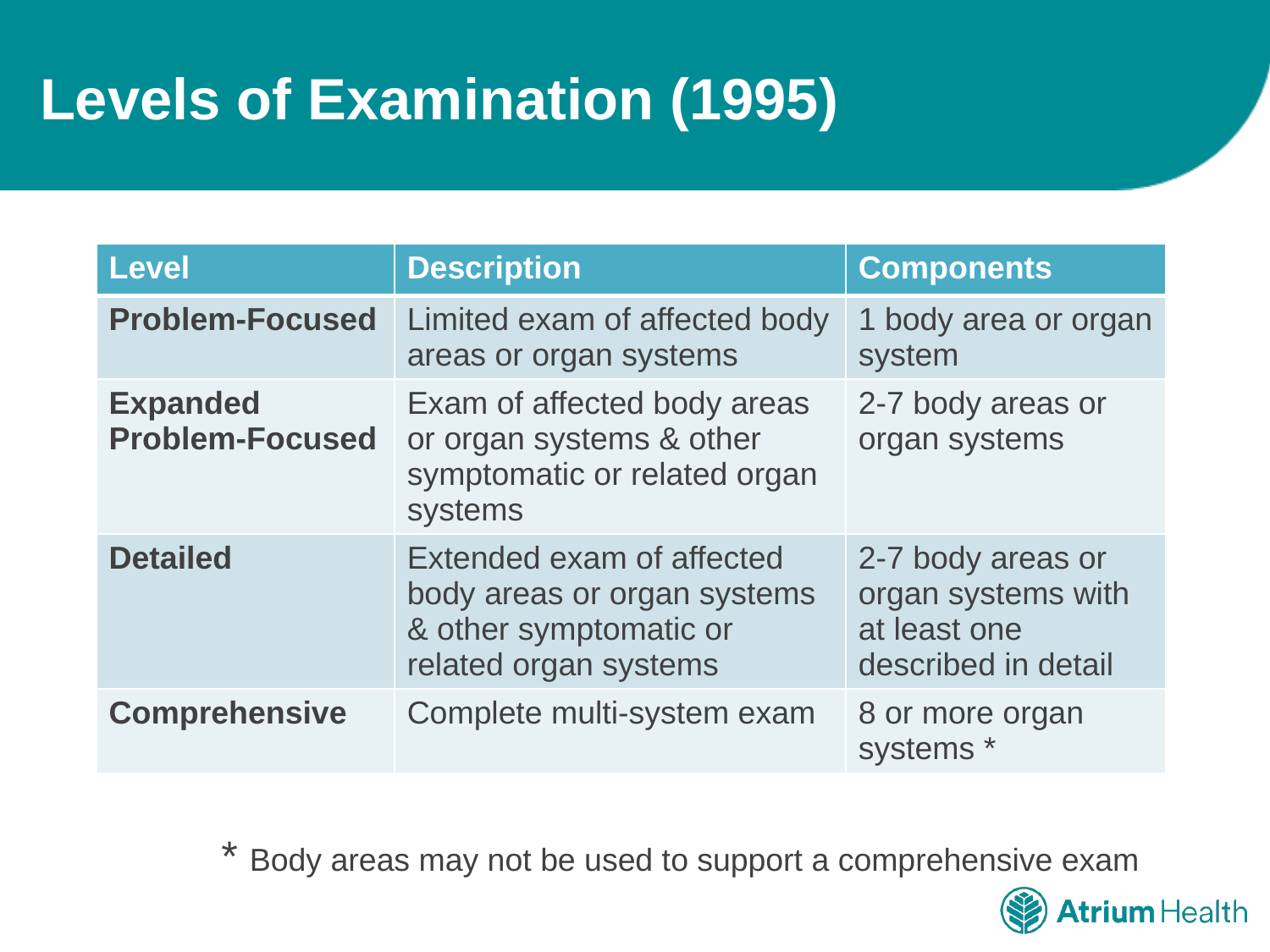

# Levels of Examination (1995)
| Level | Description | Components |
| --- | --- | --- |
| Problem-Focused | Limited exam of affected body areas or organ systems | 1 body area or organ system |
| Expanded Problem-Focused | Exam of affected body areas or organ systems & other symptomatic or related organ systems | 2-7 body areas or organ systems |
| Detailed | Extended exam of affected body areas or organ systems & other symptomatic or related organ systems | 2-7 body areas or organ systems with at least one described in detail |
| Comprehensive | Complete multi-system exam | 8 or more organ systems \* |
* Body areas may not be used to support a comprehensive exam